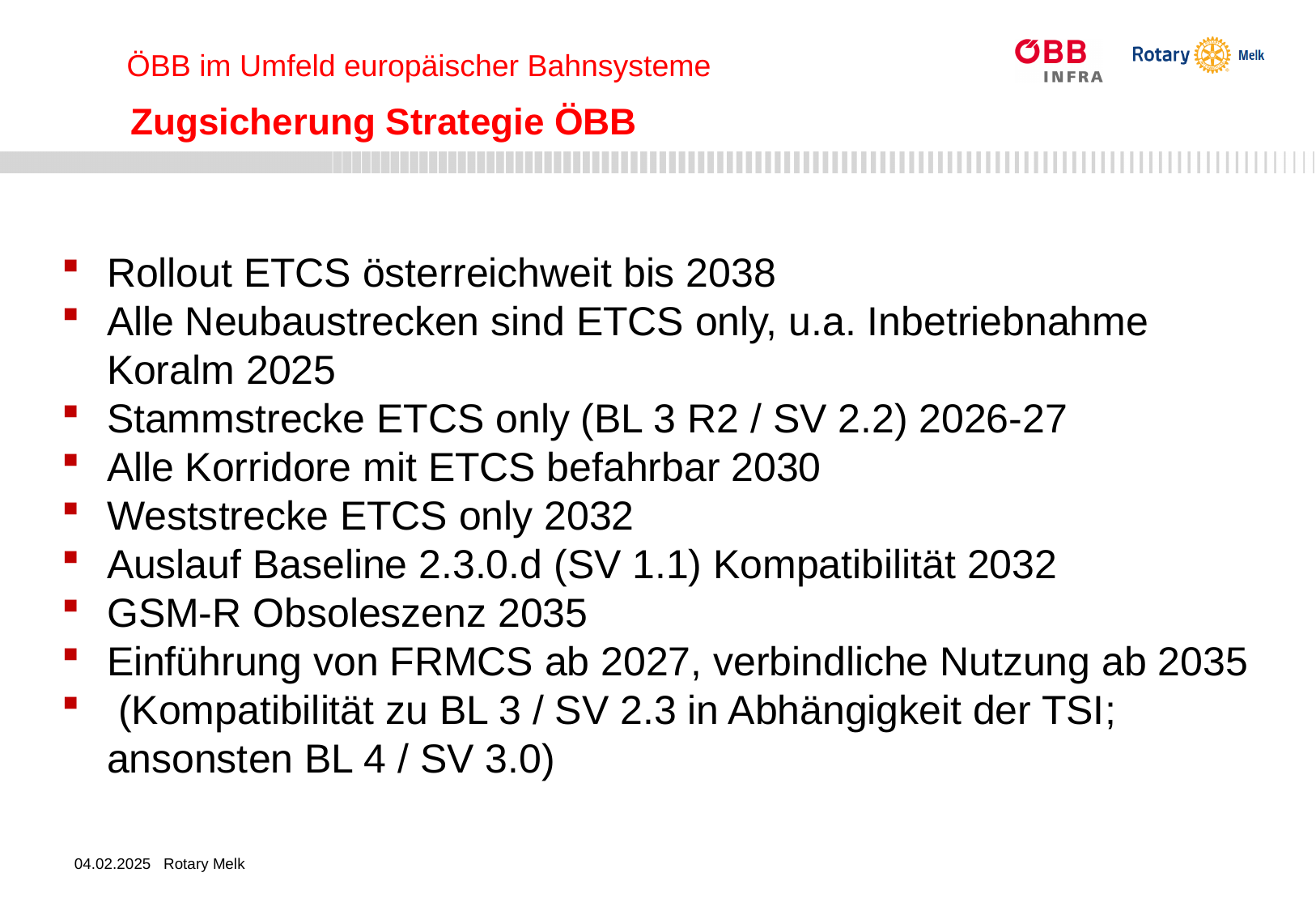

ÖBB im Umfeld europäischer Bahnsysteme
Zugsicherung Strategie ÖBB

Rollout ETCS österreichweit bis 2038
Alle Neubaustrecken sind ETCS only, u.a. Inbetriebnahme Koralm 2025
Stammstrecke ETCS only (BL 3 R2 / SV 2.2) 2026-27
Alle Korridore mit ETCS befahrbar 2030
Weststrecke ETCS only 2032
Auslauf Baseline 2.3.0.d (SV 1.1) Kompatibilität 2032
GSM-R Obsoleszenz 2035
Einführung von FRMCS ab 2027, verbindliche Nutzung ab 2035
 (Kompatibilität zu BL 3 / SV 2.3 in Abhängigkeit der TSI; ansonsten BL 4 / SV 3.0)